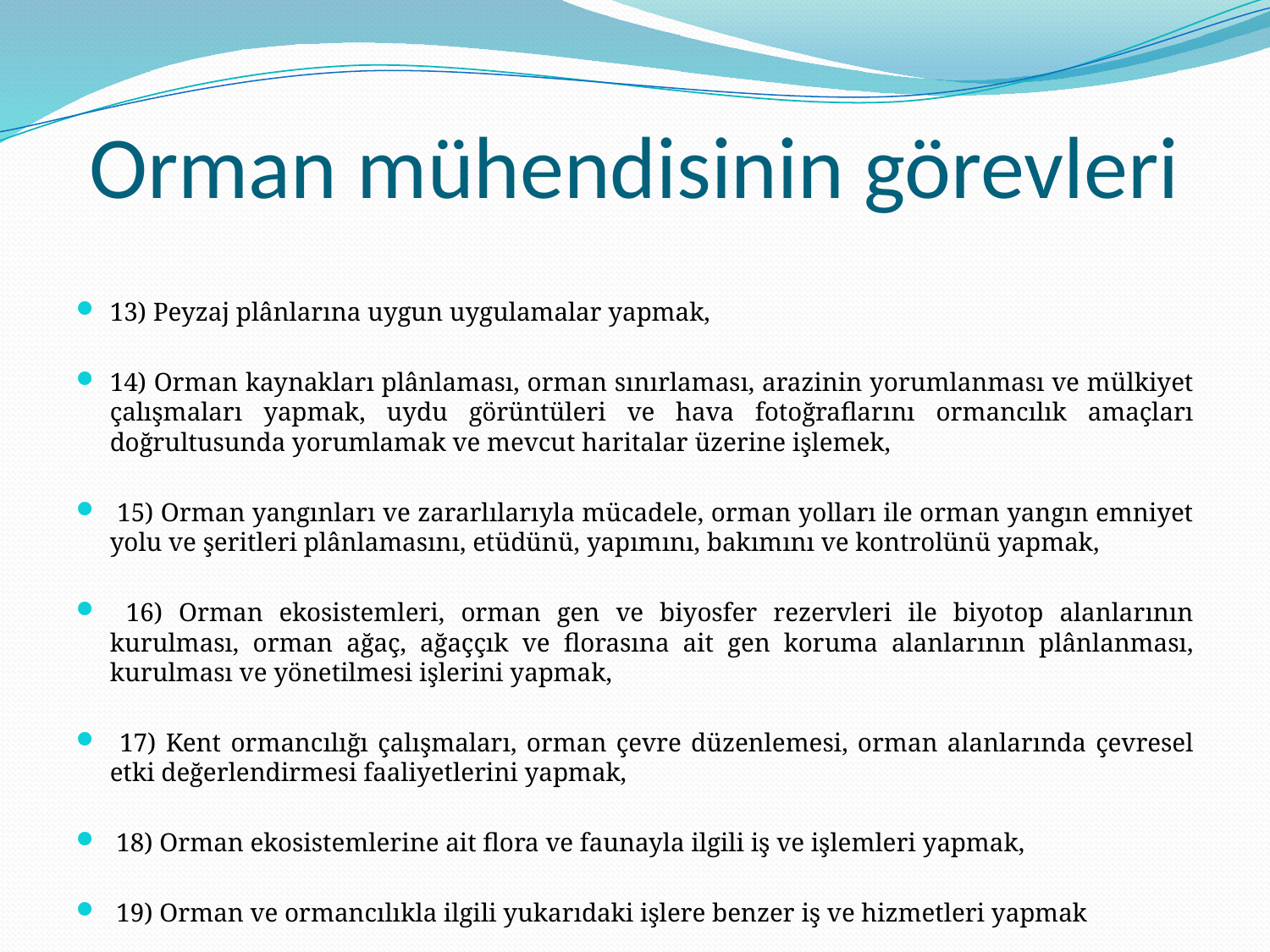

# Orman mühendisinin görevleri

13) Peyzaj plânlarına uygun uygulamalar yapmak,

14) Orman kaynakları plânlaması, orman sınırlaması, arazinin yorumlanması ve mülkiyet çalışmaları yapmak, uydu görüntüleri ve hava fotoğraflarını ormancılık amaçları doğrultusunda yorumlamak ve mevcut haritalar üzerine işlemek,

 15) Orman yangınları ve zararlılarıyla mücadele, orman yolları ile orman yangın emniyet yolu ve şeritleri plânlamasını, etüdünü, yapımını, bakımını ve kontrolünü yapmak,

 16) Orman ekosistemleri, orman gen ve biyosfer rezervleri ile biyotop alanlarının kurulması, orman ağaç, ağaççık ve florasına ait gen koruma alanlarının plânlanması, kurulması ve yönetilmesi işlerini yapmak,

 17) Kent ormancılığı çalışmaları, orman çevre düzenlemesi, orman alanlarında çevresel etki değerlendirmesi faaliyetlerini yapmak,

 18) Orman ekosistemlerine ait flora ve faunayla ilgili iş ve işlemleri yapmak,

 19) Orman ve ormancılıkla ilgili yukarıdaki işlere benzer iş ve hizmetleri yapmak